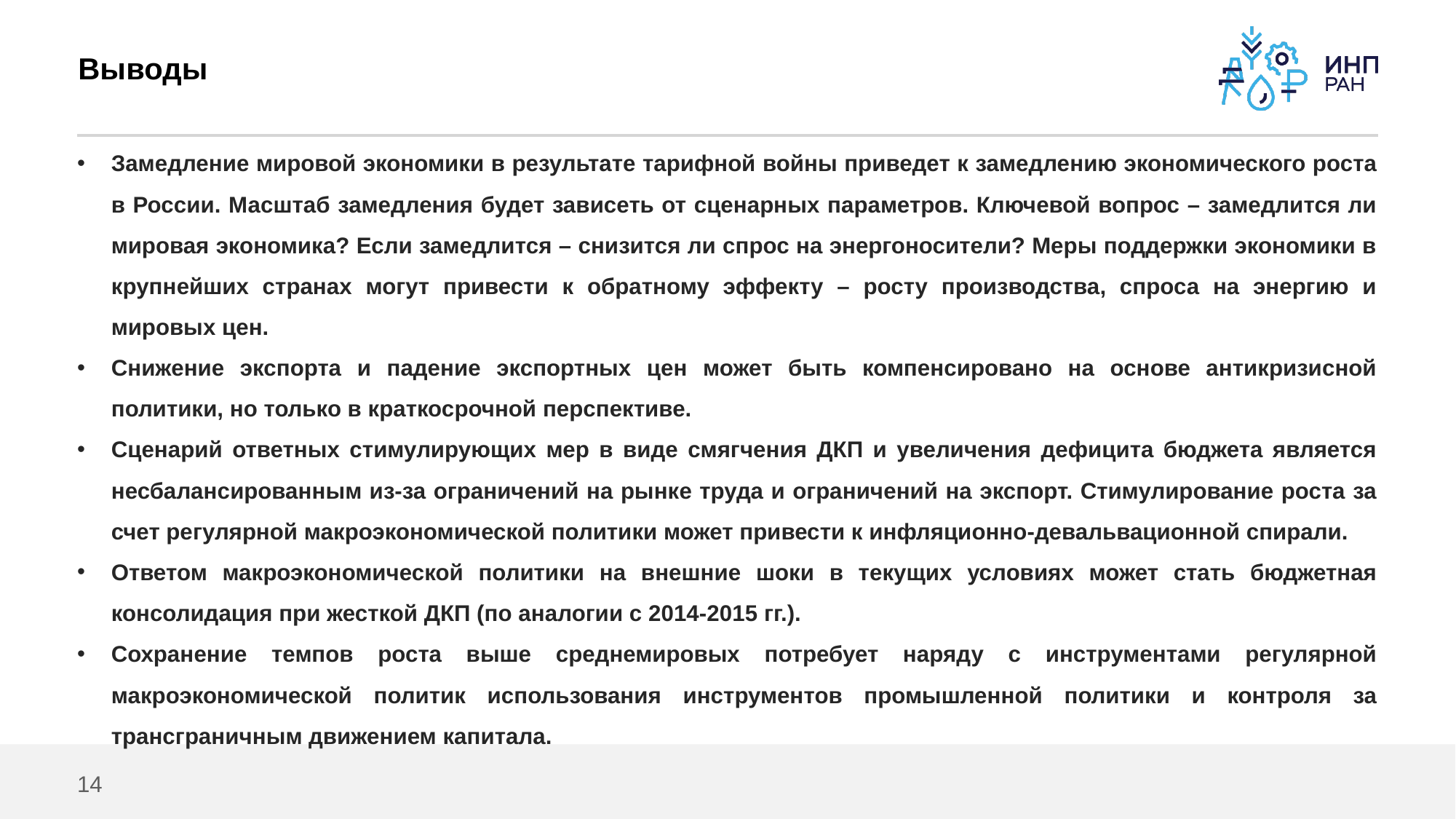

# Выводы
Замедление мировой экономики в результате тарифной войны приведет к замедлению экономического роста в России. Масштаб замедления будет зависеть от сценарных параметров. Ключевой вопрос – замедлится ли мировая экономика? Если замедлится – снизится ли спрос на энергоносители? Меры поддержки экономики в крупнейших странах могут привести к обратному эффекту – росту производства, спроса на энергию и мировых цен.
Снижение экспорта и падение экспортных цен может быть компенсировано на основе антикризисной политики, но только в краткосрочной перспективе.
Сценарий ответных стимулирующих мер в виде смягчения ДКП и увеличения дефицита бюджета является несбалансированным из-за ограничений на рынке труда и ограничений на экспорт. Стимулирование роста за счет регулярной макроэкономической политики может привести к инфляционно-девальвационной спирали.
Ответом макроэкономической политики на внешние шоки в текущих условиях может стать бюджетная консолидация при жесткой ДКП (по аналогии с 2014-2015 гг.).
Сохранение темпов роста выше среднемировых потребует наряду с инструментами регулярной макроэкономической политик использования инструментов промышленной политики и контроля за трансграничным движением капитала.
14